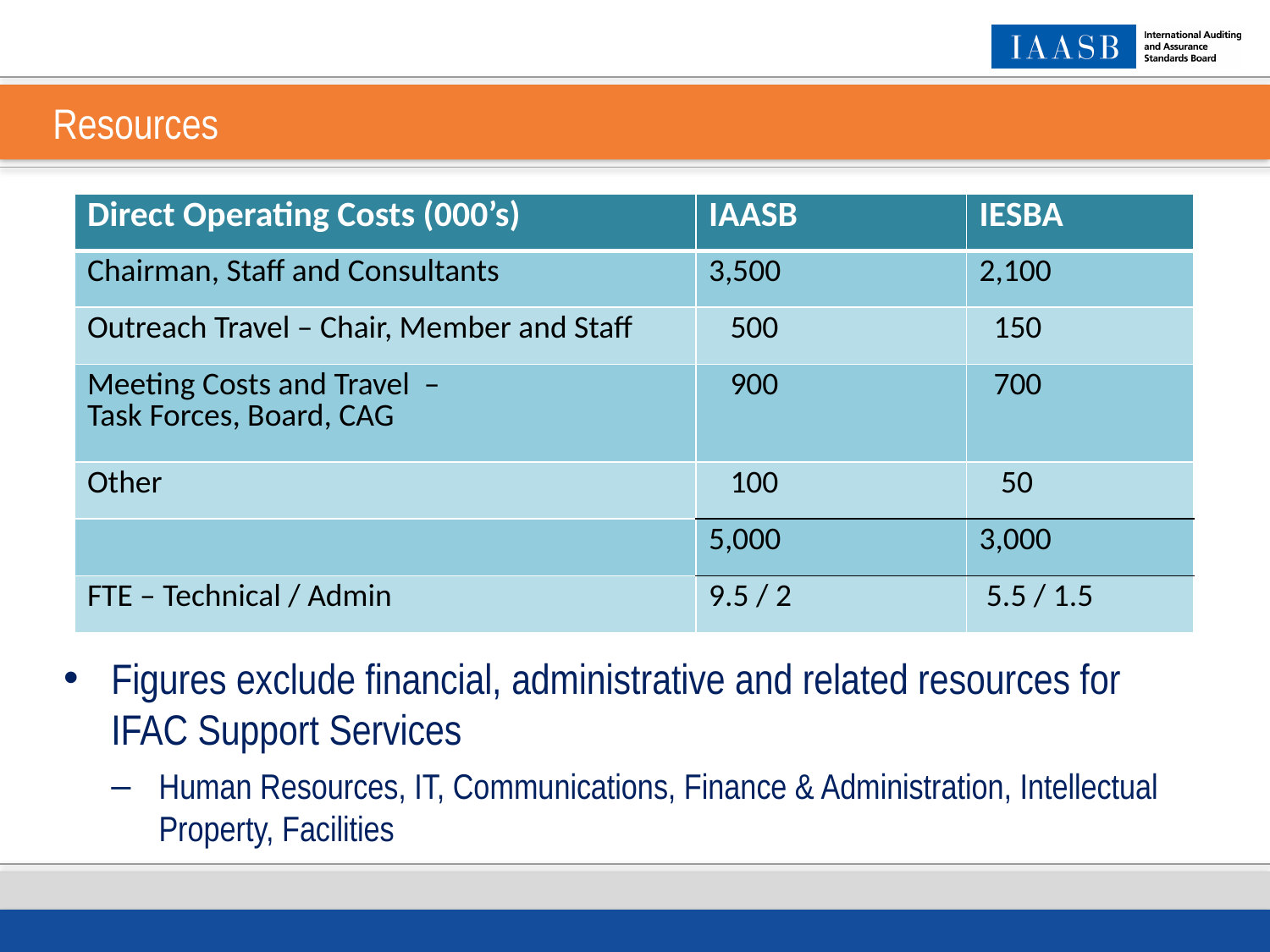

# Resources
| Direct Operating Costs (000’s) | IAASB | IESBA |
| --- | --- | --- |
| Chairman, Staff and Consultants | 3,500 | 2,100 |
| Outreach Travel – Chair, Member and Staff | 500 | 150 |
| Meeting Costs and Travel – Task Forces, Board, CAG | 900 | 700 |
| Other | 100 | 50 |
|  | 5,000 | 3,000 |
| FTE – Technical / Admin | 9.5 / 2 | 5.5 / 1.5 |

Figures exclude financial, administrative and related resources for IFAC Support Services
Human Resources, IT, Communications, Finance & Administration, Intellectual Property, Facilities